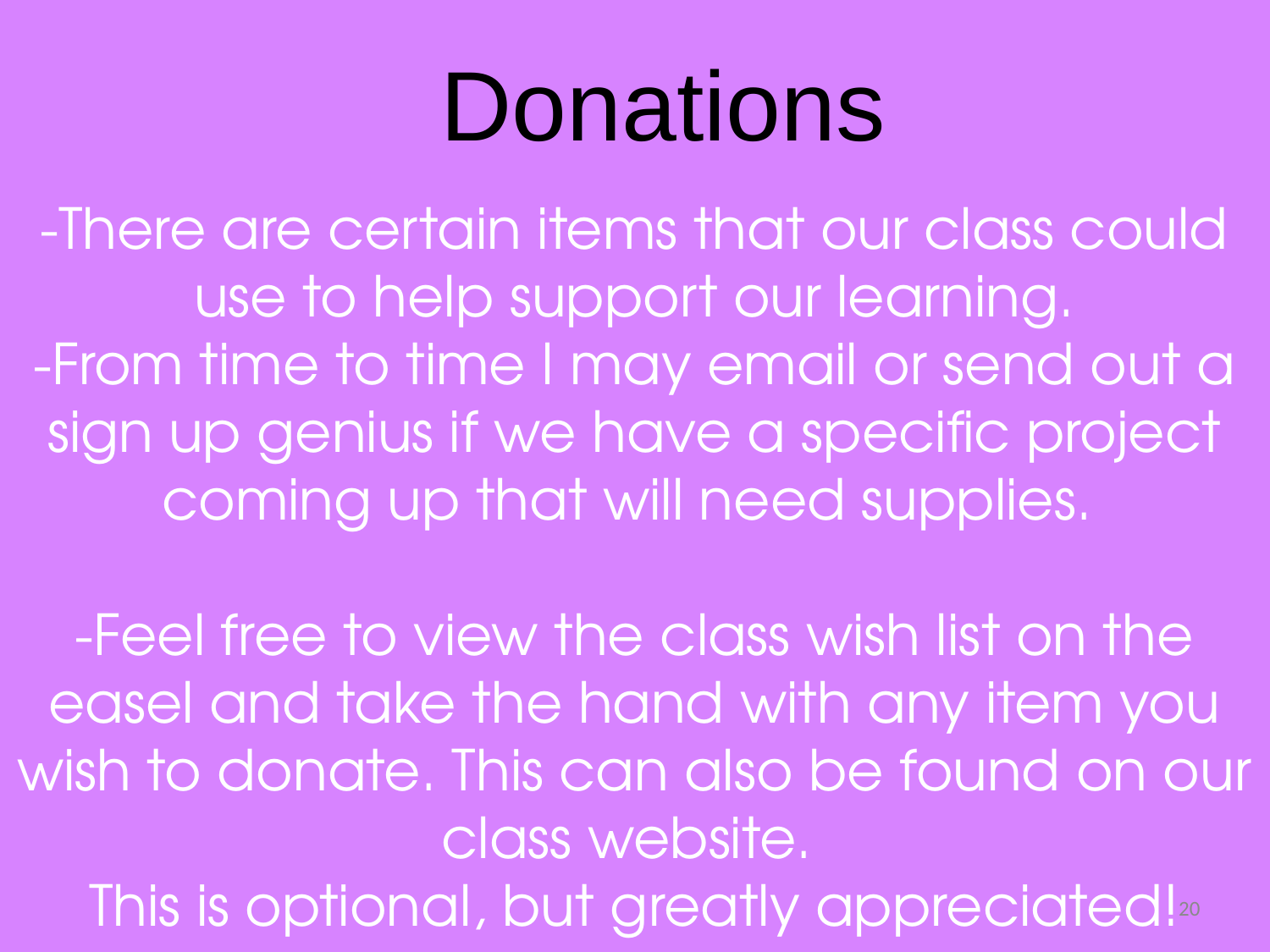

Donations
-There are certain items that our class could use to help support our learning.
-From time to time I may email or send out a sign up genius if we have a specific project coming up that will need supplies.

-Feel free to view the class wish list on the easel and take the hand with any item you wish to donate. This can also be found on our class website.
This is optional, but greatly appreciated!
20